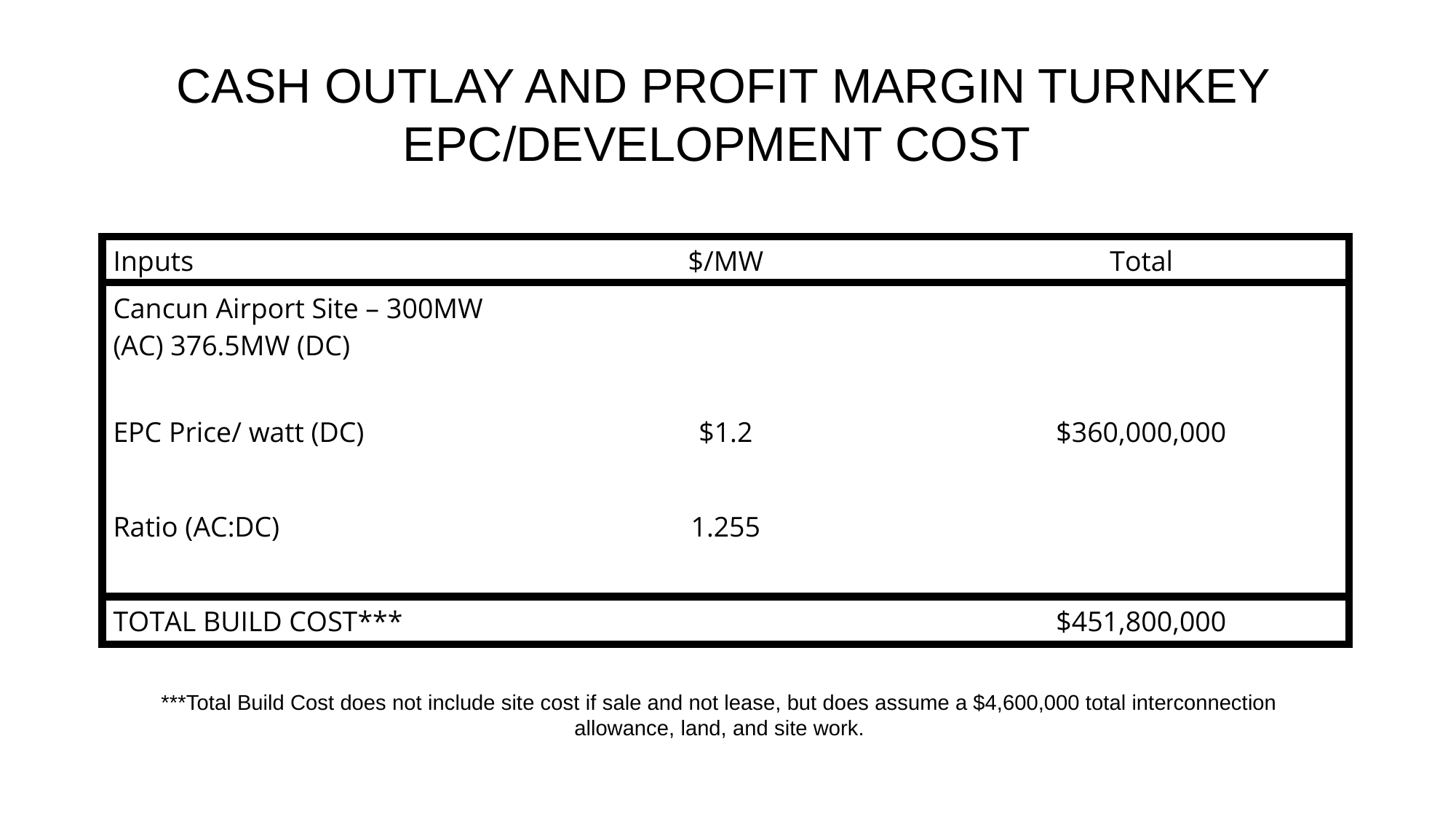

CASH OUTLAY AND PROFIT MARGIN TURNKEY EPC/DEVELOPMENT COST
| Inputs | $/MW | Total |
| --- | --- | --- |
| Cancun Airport Site – 300MW (AC) 376.5MW (DC) |  |  |
|  |  |  |
| EPC Price/ watt (DC) | $1.2 | $360,000,000 |
|  |  |  |
| Ratio (AC:DC) | 1.255 |  |
|  |  |  |
| TOTAL BUILD COST\*\*\* |  | $451,800,000 |

***Total Build Cost does not include site cost if sale and not lease, but does assume a $4,600,000 total interconnection allowance, land, and site work.